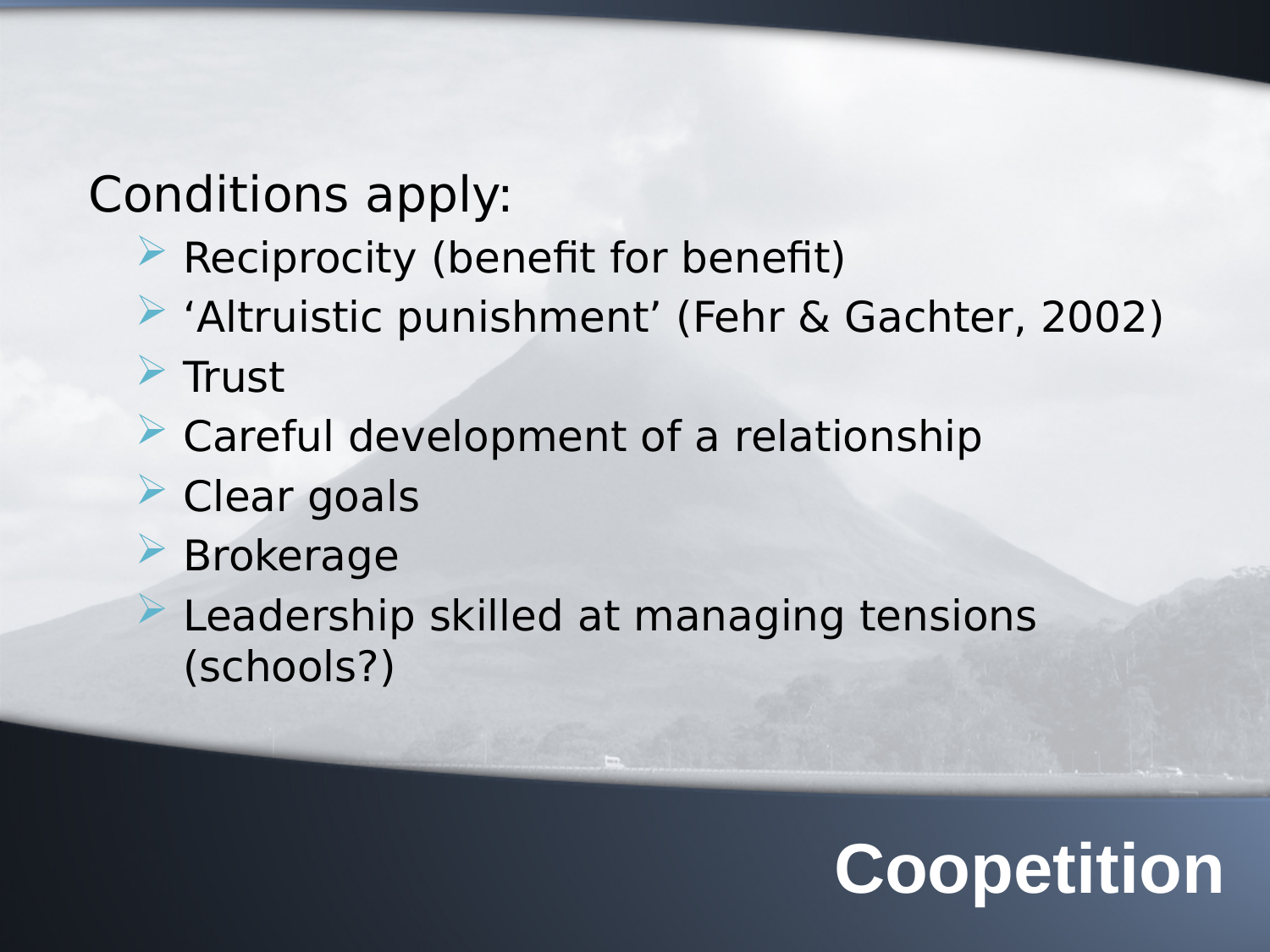

Conditions apply:
Reciprocity (benefit for benefit)
‘Altruistic punishment’ (Fehr & Gachter, 2002)
Trust
Careful development of a relationship
Clear goals
Brokerage
Leadership skilled at managing tensions (schools?)
# Coopetition